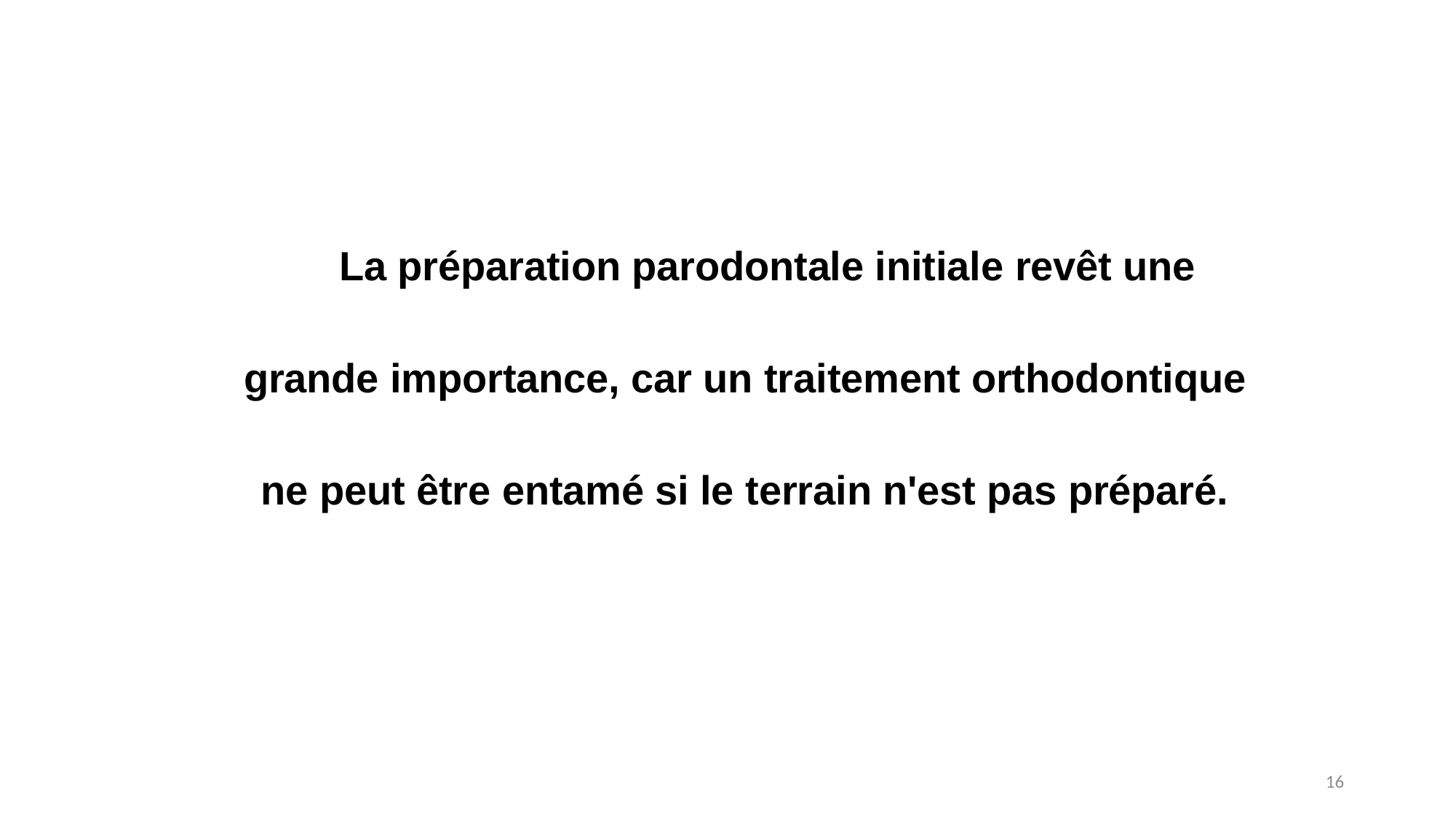

La préparation parodontale initiale revêt une
grande importance, car un traitement orthodontique
ne peut être entamé si le terrain n'est pas préparé.

16